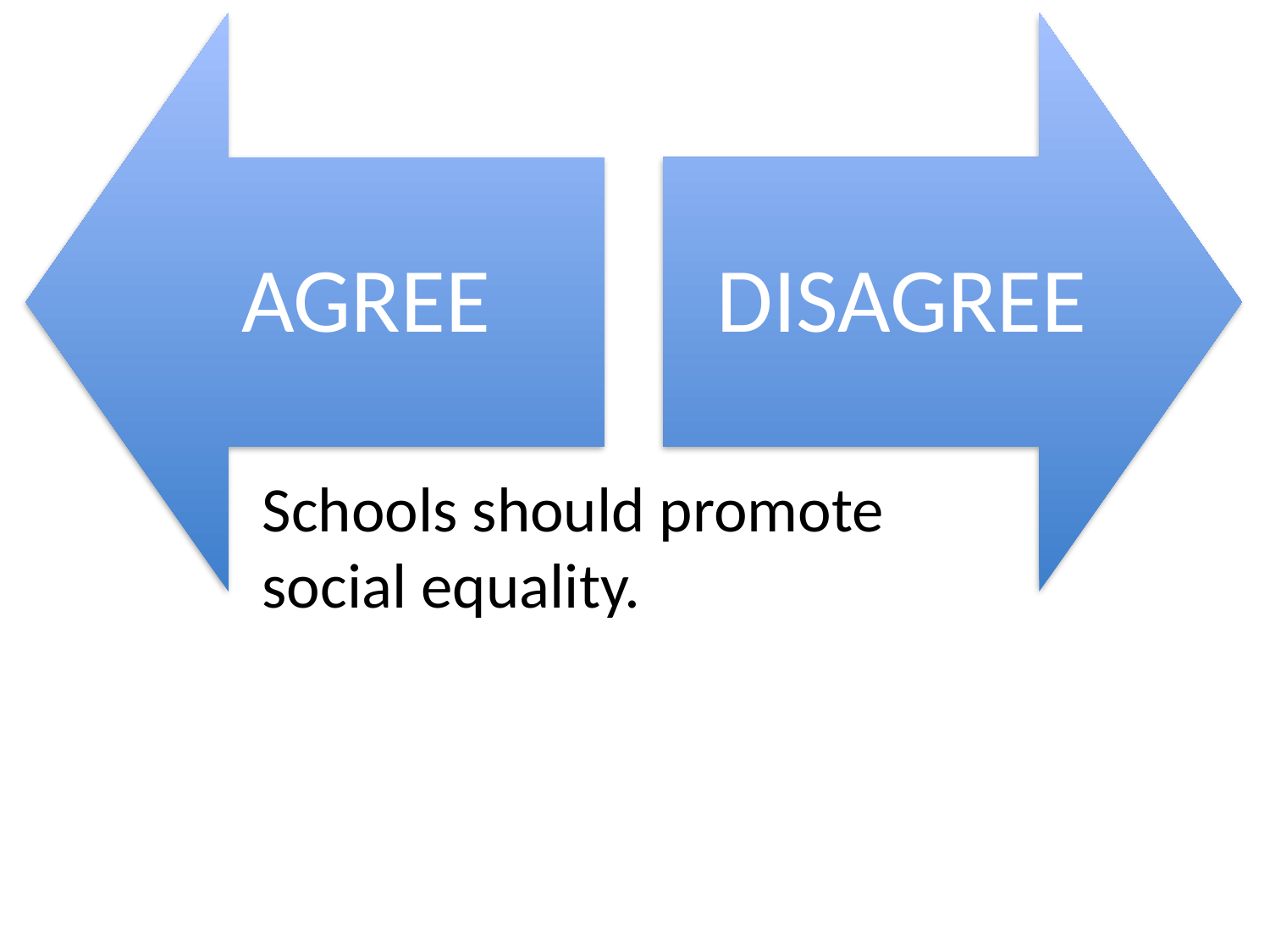

AGREE
DISAGREE
Schools should promote social equality.